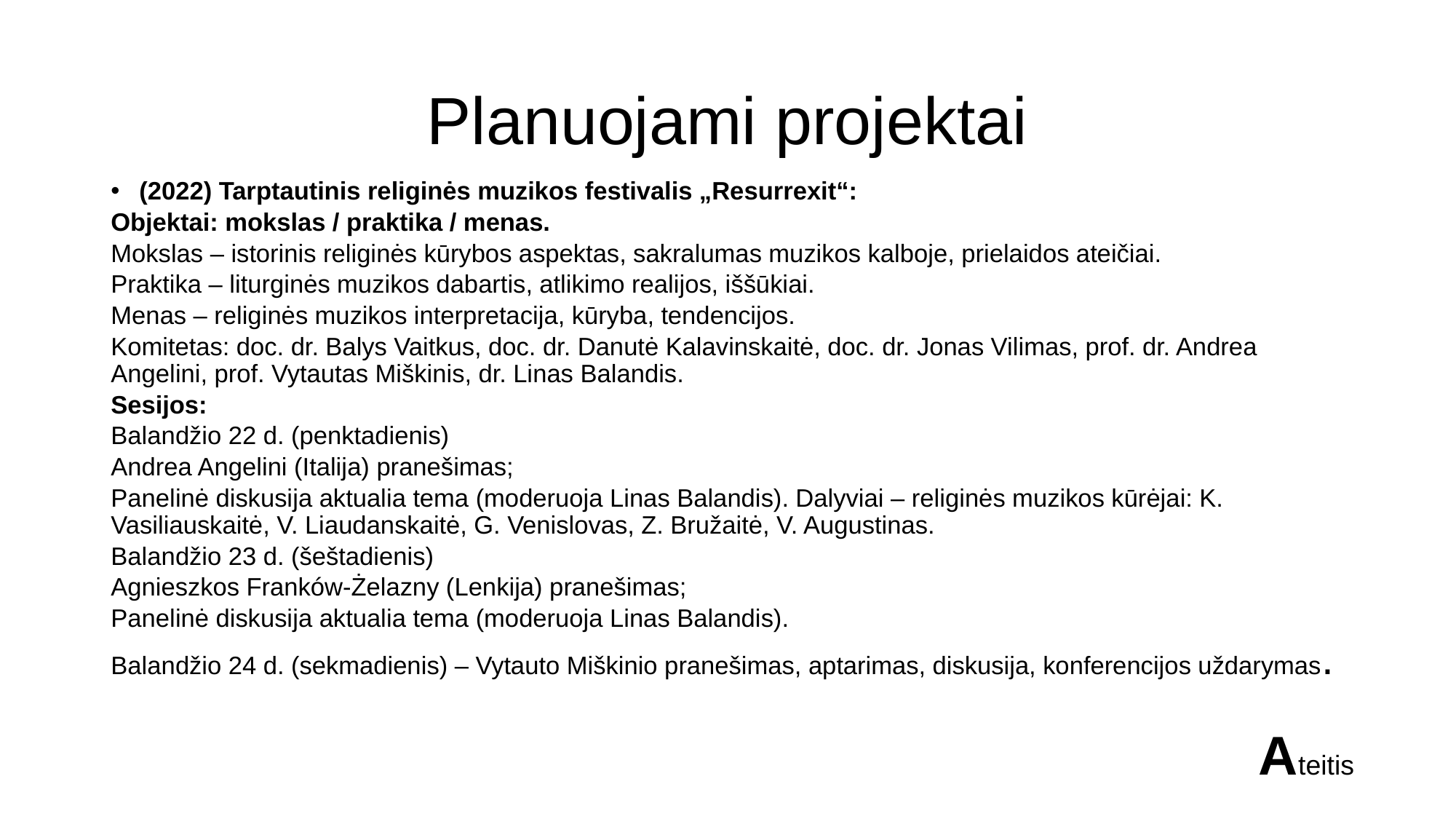

# Planuojami projektai
(2022) Tarptautinis religinės muzikos festivalis „Resurrexit“:
Objektai: mokslas / praktika / menas.
Mokslas – istorinis religinės kūrybos aspektas, sakralumas muzikos kalboje, prielaidos ateičiai.
Praktika – liturginės muzikos dabartis, atlikimo realijos, iššūkiai.
Menas – religinės muzikos interpretacija, kūryba, tendencijos.
Komitetas: doc. dr. Balys Vaitkus, doc. dr. Danutė Kalavinskaitė, doc. dr. Jonas Vilimas, prof. dr. Andrea Angelini, prof. Vytautas Miškinis, dr. Linas Balandis.
Sesijos:
Balandžio 22 d. (penktadienis)
Andrea Angelini (Italija) pranešimas;
Panelinė diskusija aktualia tema (moderuoja Linas Balandis). Dalyviai – religinės muzikos kūrėjai: K. Vasiliauskaitė, V. Liaudanskaitė, G. Venislovas, Z. Bružaitė, V. Augustinas.
Balandžio 23 d. (šeštadienis)
Agnieszkos Franków-Żelazny (Lenkija) pranešimas;
Panelinė diskusija aktualia tema (moderuoja Linas Balandis).
Balandžio 24 d. (sekmadienis) – Vytauto Miškinio pranešimas, aptarimas, diskusija, konferencijos uždarymas.

Ateitis